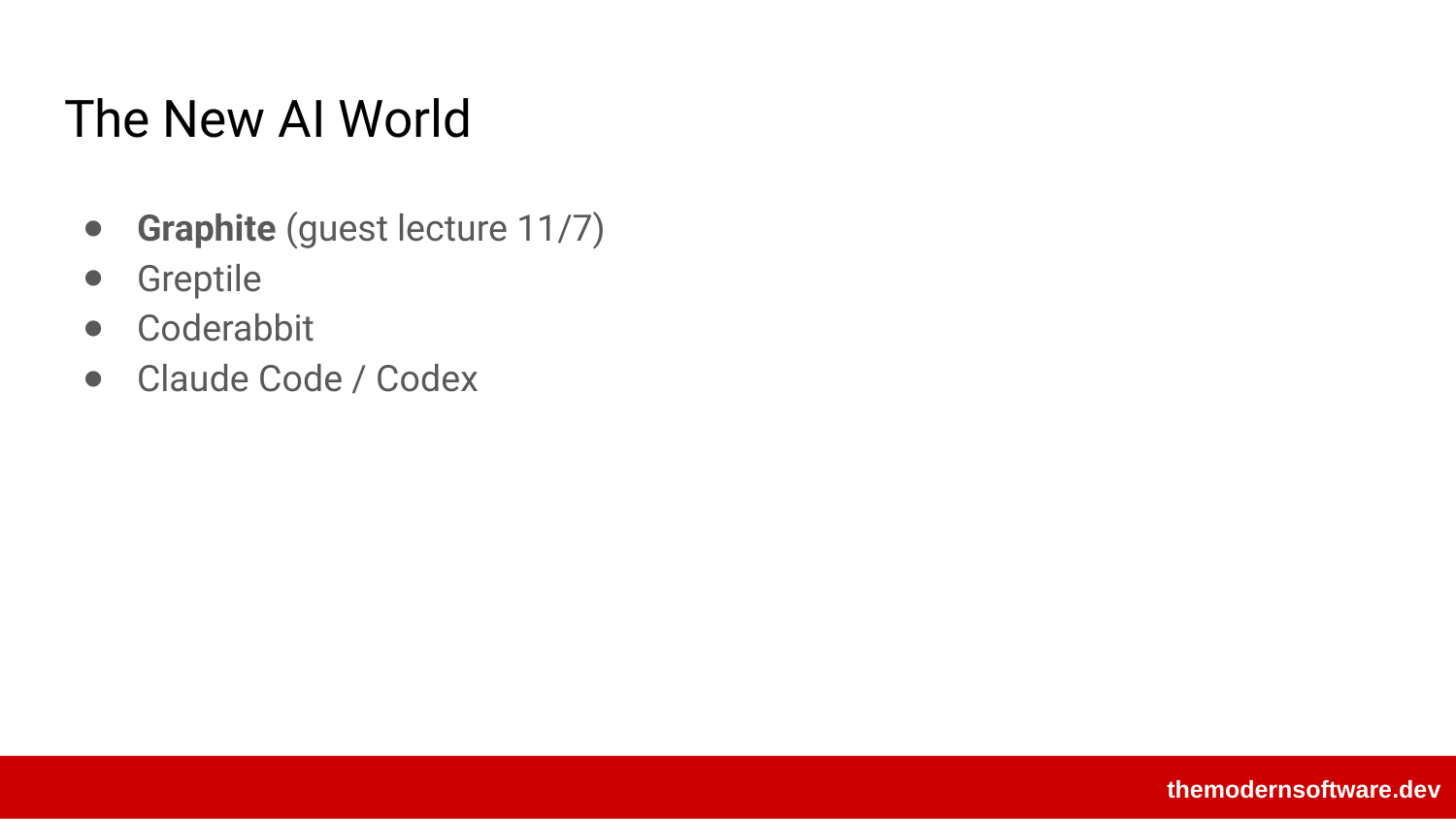

# The New AI World
Graphite (guest lecture 11/7)
Greptile
Coderabbit
Claude Code / Codex

themodernsoftware.dev